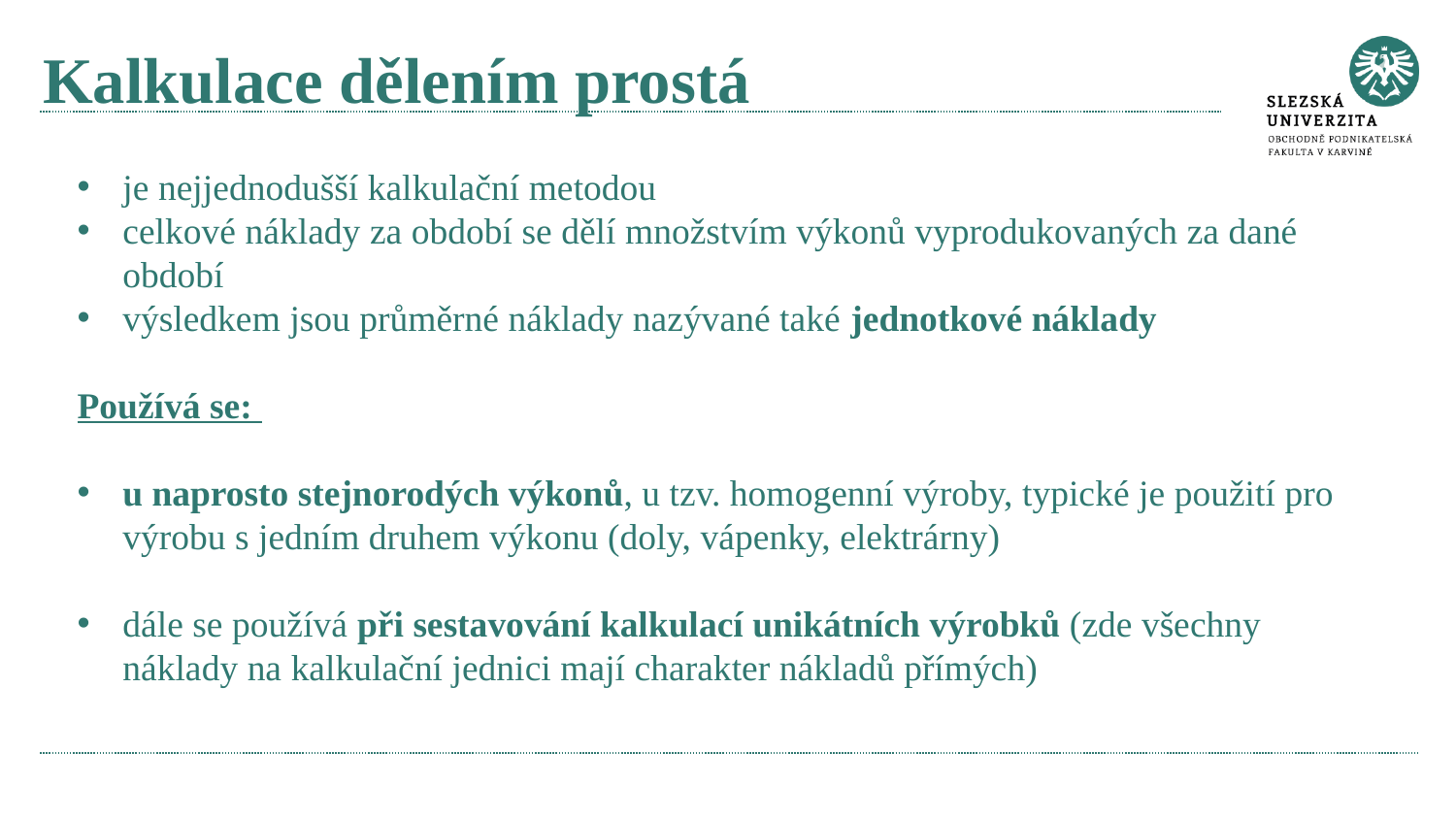

# Kalkulace dělením prostá

je nejjednodušší kalkulační metodou
celkové náklady za období se dělí množstvím výkonů vyprodukovaných za dané období
výsledkem jsou průměrné náklady nazývané také jednotkové náklady

Používá se:

u naprosto stejnorodých výkonů, u tzv. homogenní výroby, typické je použití pro výrobu s jedním druhem výkonu (doly, vápenky, elektrárny)

dále se používá při sestavování kalkulací unikátních výrobků (zde všechny náklady na kalkulační jednici mají charakter nákladů přímých)